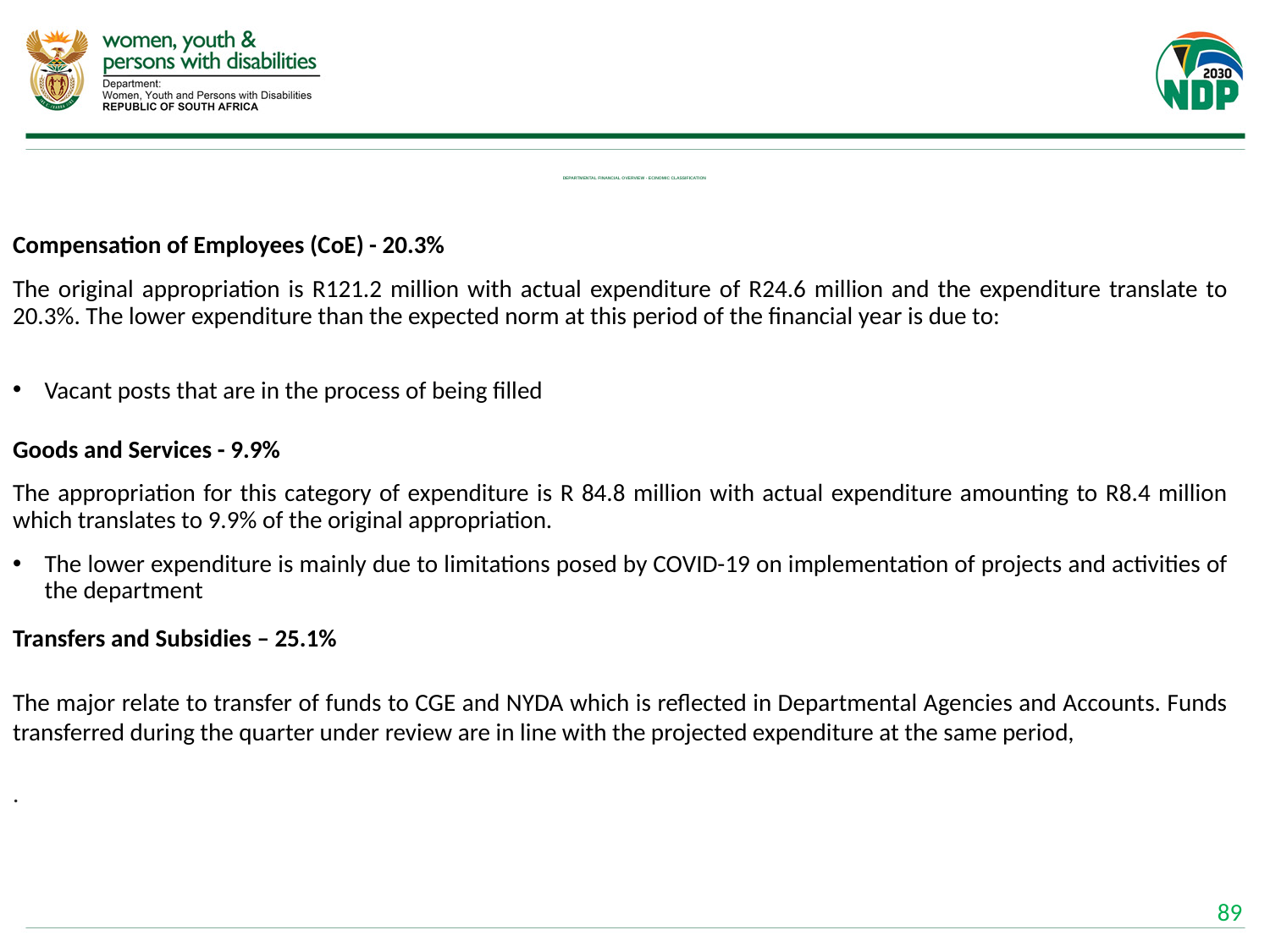

# DEPARTMENTAL FINANCIAL OVERVIEW - ECINOMIC CLASSIFICATION
Compensation of Employees (CoE) - 20.3%
The original appropriation is R121.2 million with actual expenditure of R24.6 million and the expenditure translate to 20.3%. The lower expenditure than the expected norm at this period of the financial year is due to:

Vacant posts that are in the process of being filled

Goods and Services - 9.9%
The appropriation for this category of expenditure is R 84.8 million with actual expenditure amounting to R8.4 million which translates to 9.9% of the original appropriation.
The lower expenditure is mainly due to limitations posed by COVID-19 on implementation of projects and activities of the department
Transfers and Subsidies – 25.1%
The major relate to transfer of funds to CGE and NYDA which is reflected in Departmental Agencies and Accounts. Funds transferred during the quarter under review are in line with the projected expenditure at the same period,
.